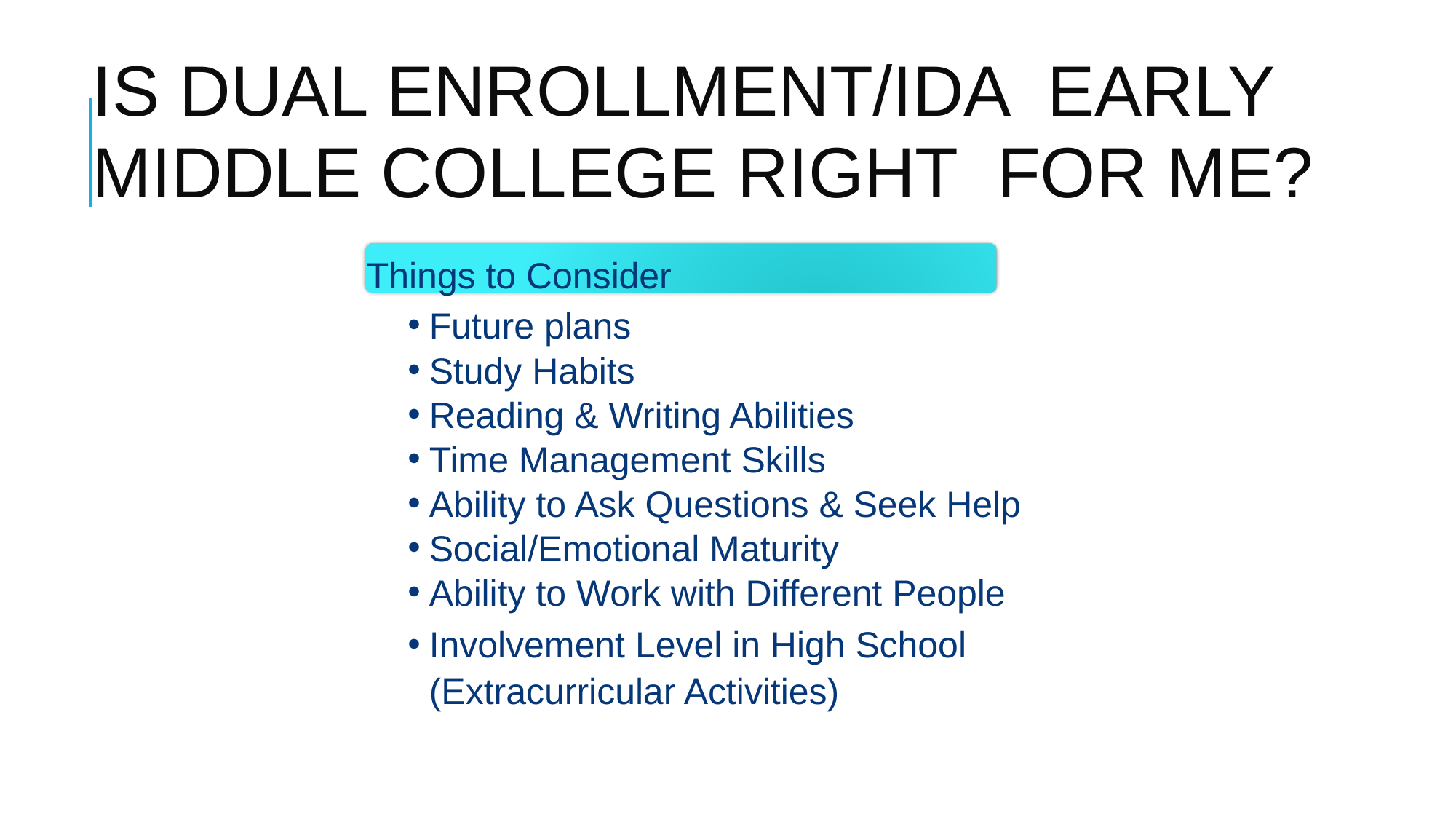

# IS DUAL ENROLLMENT/IDA  EARLY MIDDLE COLLEGE RIGHT  FOR ME?

Things to Consider
Future plans
Study Habits
Reading & Writing Abilities
Time Management Skills
Ability to Ask Questions & Seek Help
Social/Emotional Maturity
Ability to Work with Different People
Involvement Level in High School  (Extracurricular Activities)